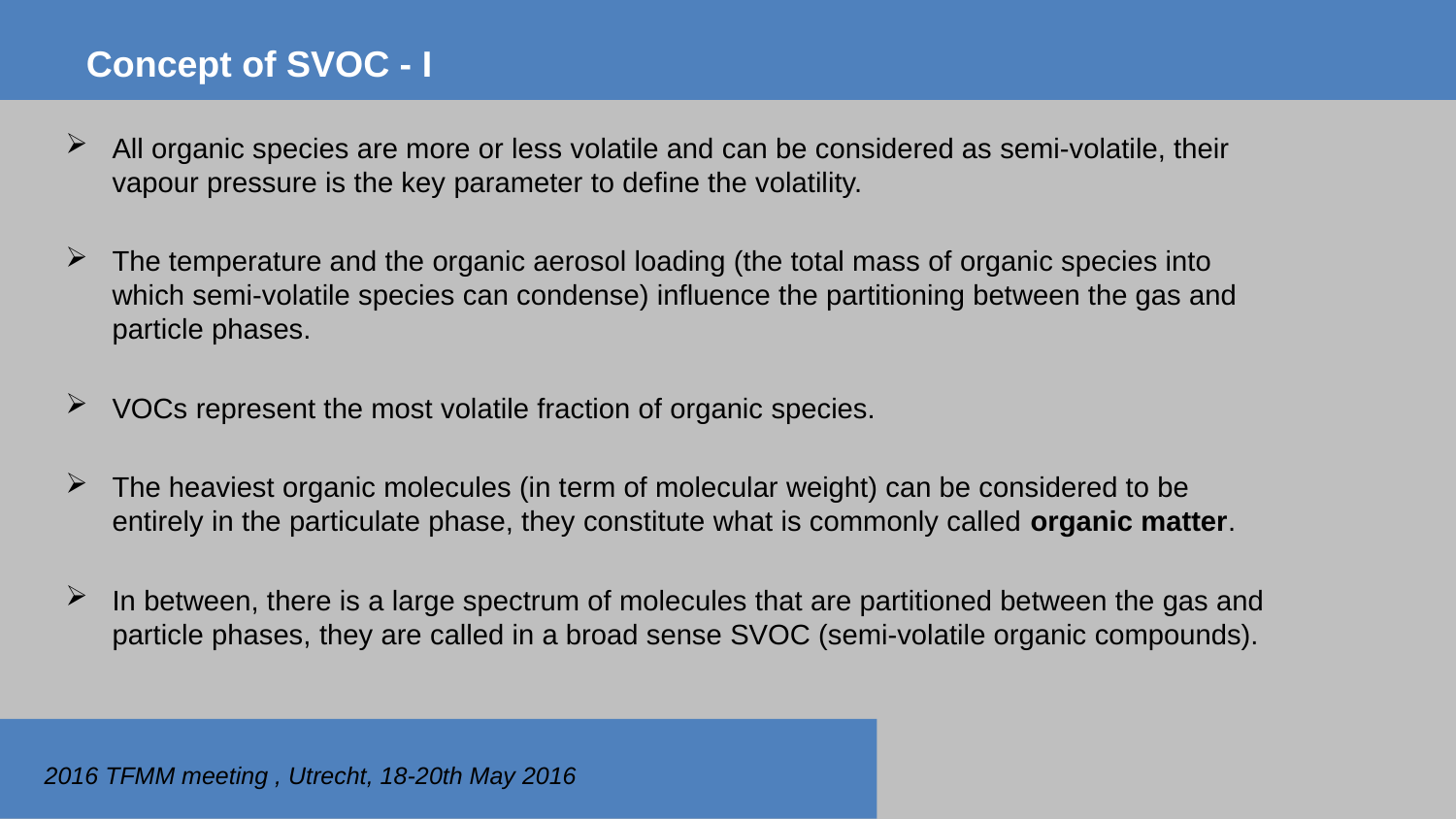

# Concept of SVOC - I
All organic species are more or less volatile and can be considered as semi-volatile, their vapour pressure is the key parameter to define the volatility.

The temperature and the organic aerosol loading (the total mass of organic species into which semi-volatile species can condense) influence the partitioning between the gas and particle phases.

VOCs represent the most volatile fraction of organic species.

The heaviest organic molecules (in term of molecular weight) can be considered to be entirely in the particulate phase, they constitute what is commonly called organic matter.

In between, there is a large spectrum of molecules that are partitioned between the gas and particle phases, they are called in a broad sense SVOC (semi-volatile organic compounds).